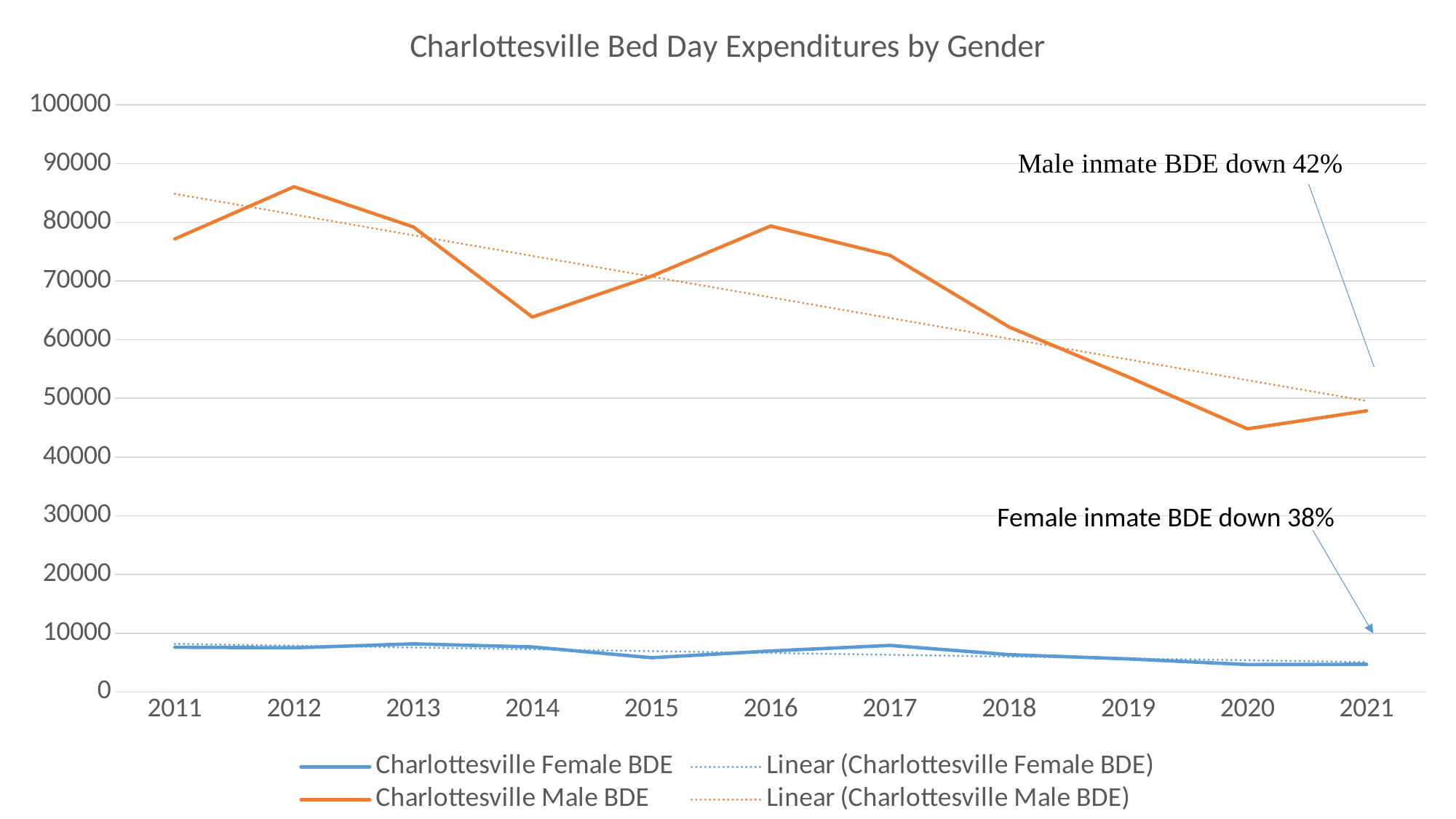

### Chart: Charlottesville Bed Day Expenditures by Gender

| Category | Charlottesville Female BDE | Charlottesville Male BDE |
|---|---|---|
| 2011 | 7604.0 | 77171.0 |
| 2012 | 7511.0 | 86050.0 |
| 2013 | 8183.0 | 79217.0 |
| 2014 | 7658.0 | 63866.0 |
| 2015 | 5817.0 | 70820.0 |
| 2016 | 6970.0 | 79368.0 |
| 2017 | 7917.0 | 74369.0 |
| 2018 | 6346.0 | 62172.0 |
| 2019 | 5621.0 | 53663.0 |
| 2020 | 4655.0 | 44809.0 |
| 2021 | 4699.0 | 47877.0 |
Female inmate BDE down 38%